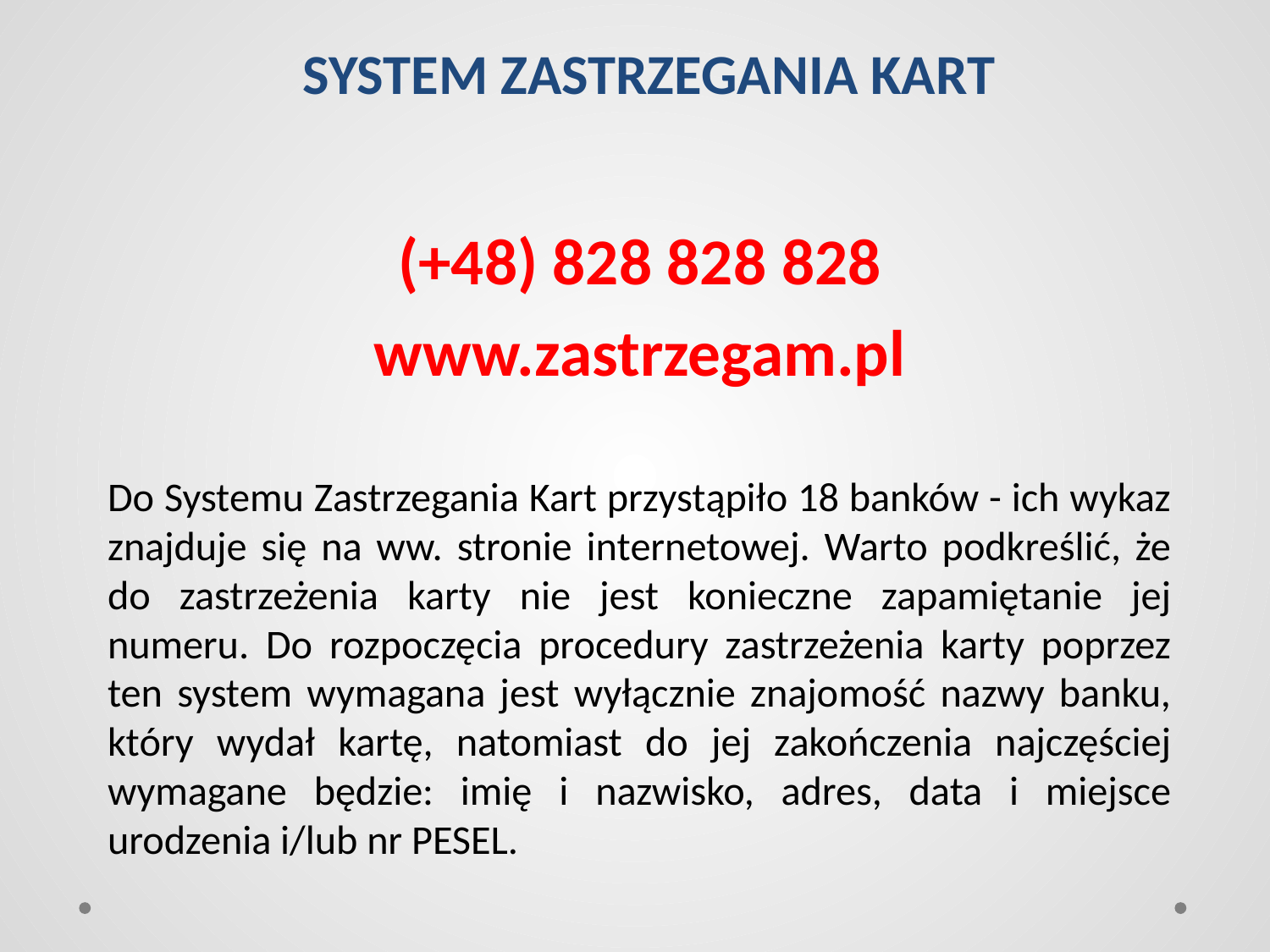

# SYSTEM ZASTRZEGANIA KART

(+48) 828 828 828
www.zastrzegam.pl

Do Systemu Zastrzegania Kart przystąpiło 18 banków - ich wykaz znajduje się na ww. stronie internetowej. Warto podkreślić, że do zastrzeżenia karty nie jest konieczne zapamiętanie jej numeru. Do rozpoczęcia procedury zastrzeżenia karty poprzez ten system wymagana jest wyłącznie znajomość nazwy banku, który wydał kartę, natomiast do jej zakończenia najczęściej wymagane będzie: imię i nazwisko, adres, data i miejsce urodzenia i/lub nr PESEL.